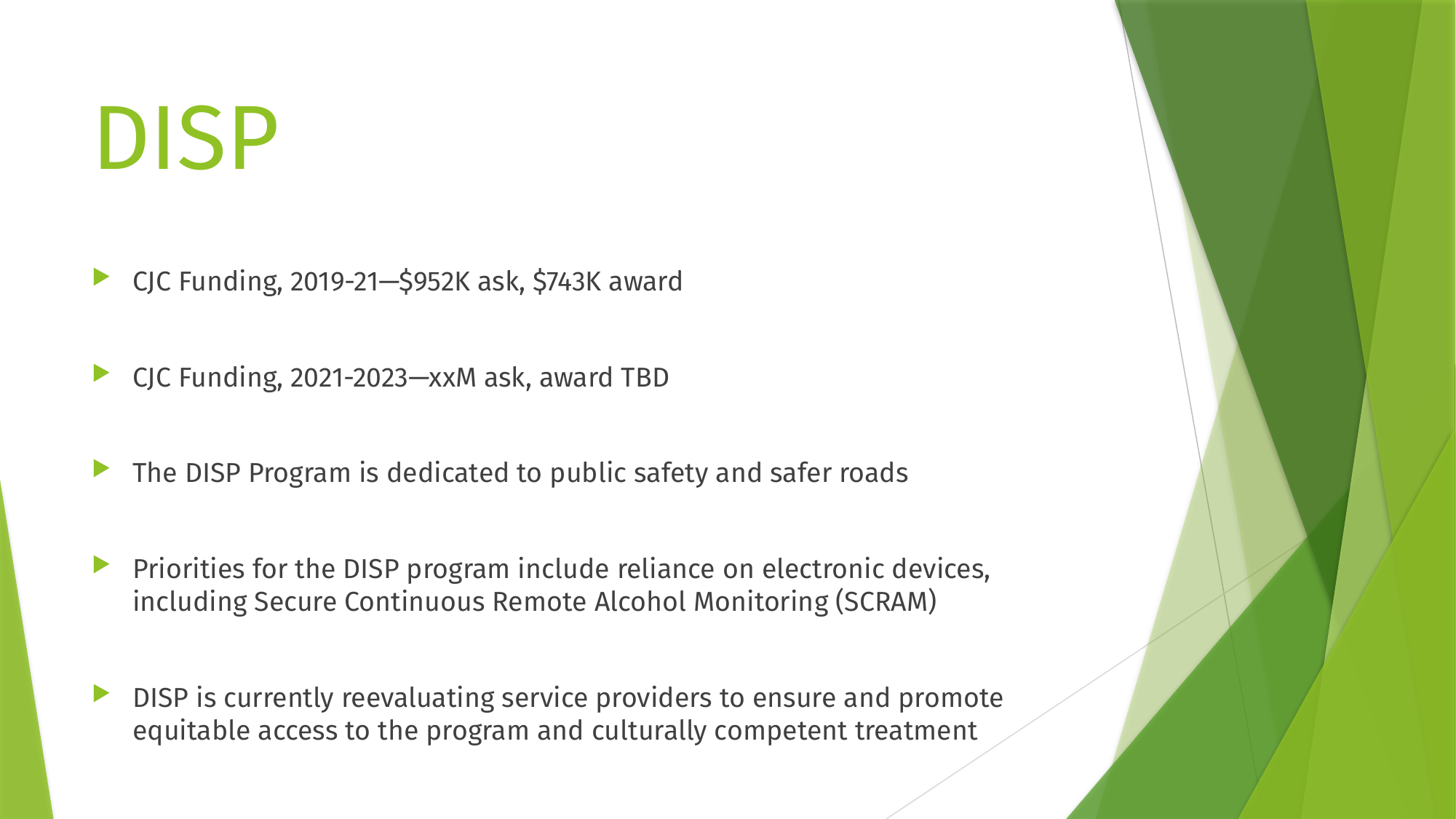

# DISP
CJC Funding, 2019-21—$952K ask, $743K award

CJC Funding, 2021-2023—xxM ask, award TBD

The DISP Program is dedicated to public safety and safer roads

Priorities for the DISP program include reliance on electronic devices, including Secure Continuous Remote Alcohol Monitoring (SCRAM)

DISP is currently reevaluating service providers to ensure and promote equitable access to the program and culturally competent treatment